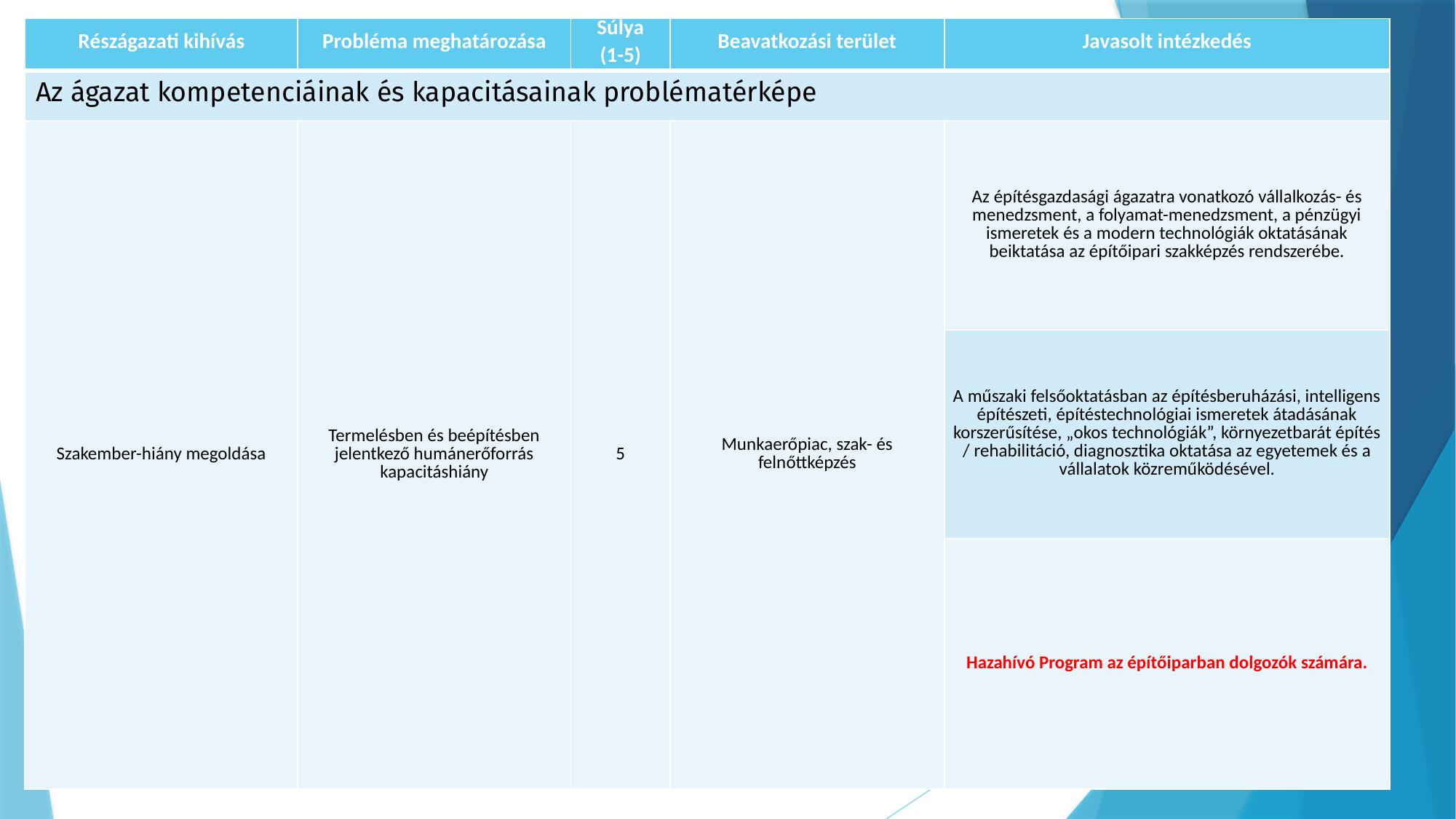

| Részágazati kihívás | Probléma meghatározása | Súlya (1-5) | Beavatkozási terület | Javasolt intézkedés |
| --- | --- | --- | --- | --- |
| Az ágazat kompetenciáinak és kapacitásainak problématérképe |  |  |  |  |
| Szakember-hiány megoldása | Termelésben és beépítésben jelentkező humánerőforrás kapacitáshiány | 5 | Munkaerőpiac, szak- és felnőttképzés | Az építésgazdasági ágazatra vonatkozó vállalkozás- és menedzsment, a folyamat-menedzsment, a pénzügyi ismeretek és a modern technológiák oktatásának beiktatása az építőipari szakképzés rendszerébe. |
|  |  |  |  | A műszaki felsőoktatásban az építésberuházási, intelligens építészeti, építéstechnológiai ismeretek átadásának korszerűsítése, „okos technológiák”, környezetbarát építés / rehabilitáció, diagnosztika oktatása az egyetemek és a vállalatok közreműködésével. |
|  |  |  |  | Hazahívó Program az építőiparban dolgozók számára. |